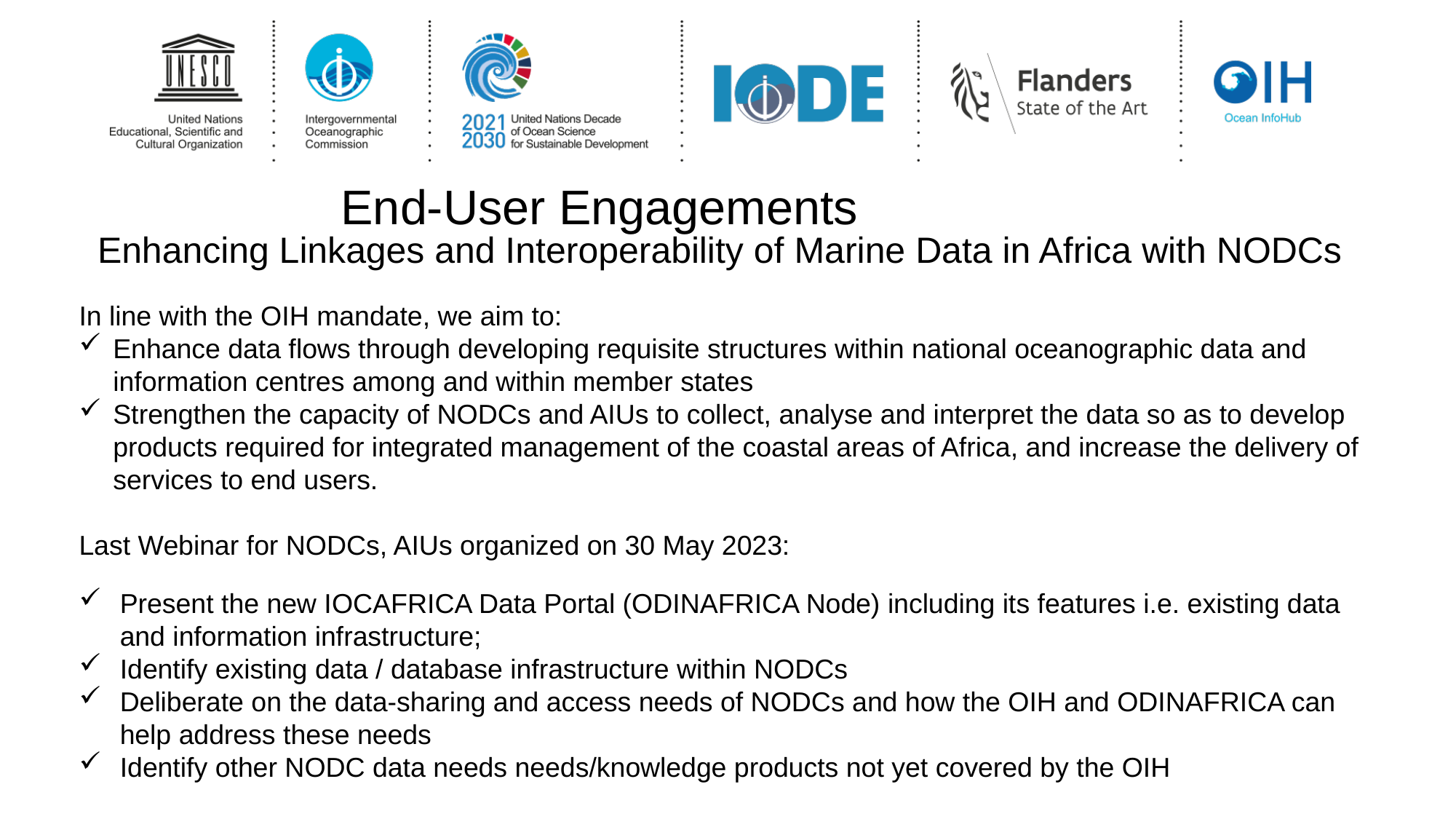

End-User Engagements

 Enhancing Linkages and Interoperability of Marine Data in Africa with NODCs
In line with the OIH mandate, we aim to:
Enhance data flows through developing requisite structures within national oceanographic data and information centres among and within member states
Strengthen the capacity of NODCs and AIUs to collect, analyse and interpret the data so as to develop products required for integrated management of the coastal areas of Africa, and increase the delivery of services to end users.

Last Webinar for NODCs, AIUs organized on 30 May 2023:

Present the new IOCAFRICA Data Portal (ODINAFRICA Node) including its features i.e. existing data and information infrastructure;
Identify existing data / database infrastructure within NODCs
Deliberate on the data-sharing and access needs of NODCs and how the OIH and ODINAFRICA can help address these needs
Identify other NODC data needs needs/knowledge products not yet covered by the OIH